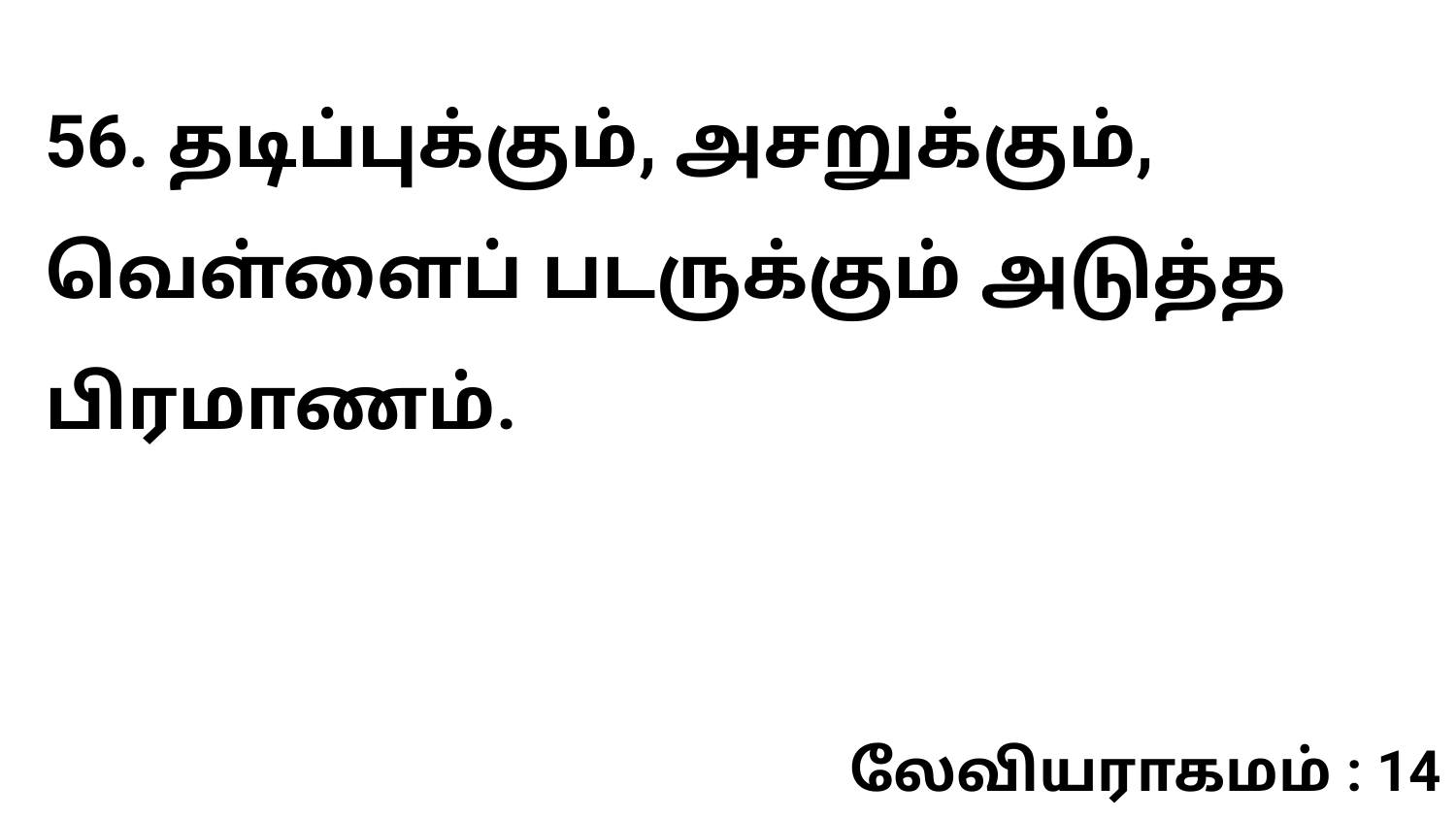

56. தடிப்புக்கும், அசறுக்கும், வெள்ளைப் படருக்கும் அடுத்த பிரமாணம்.
லேவியராகமம் : 14